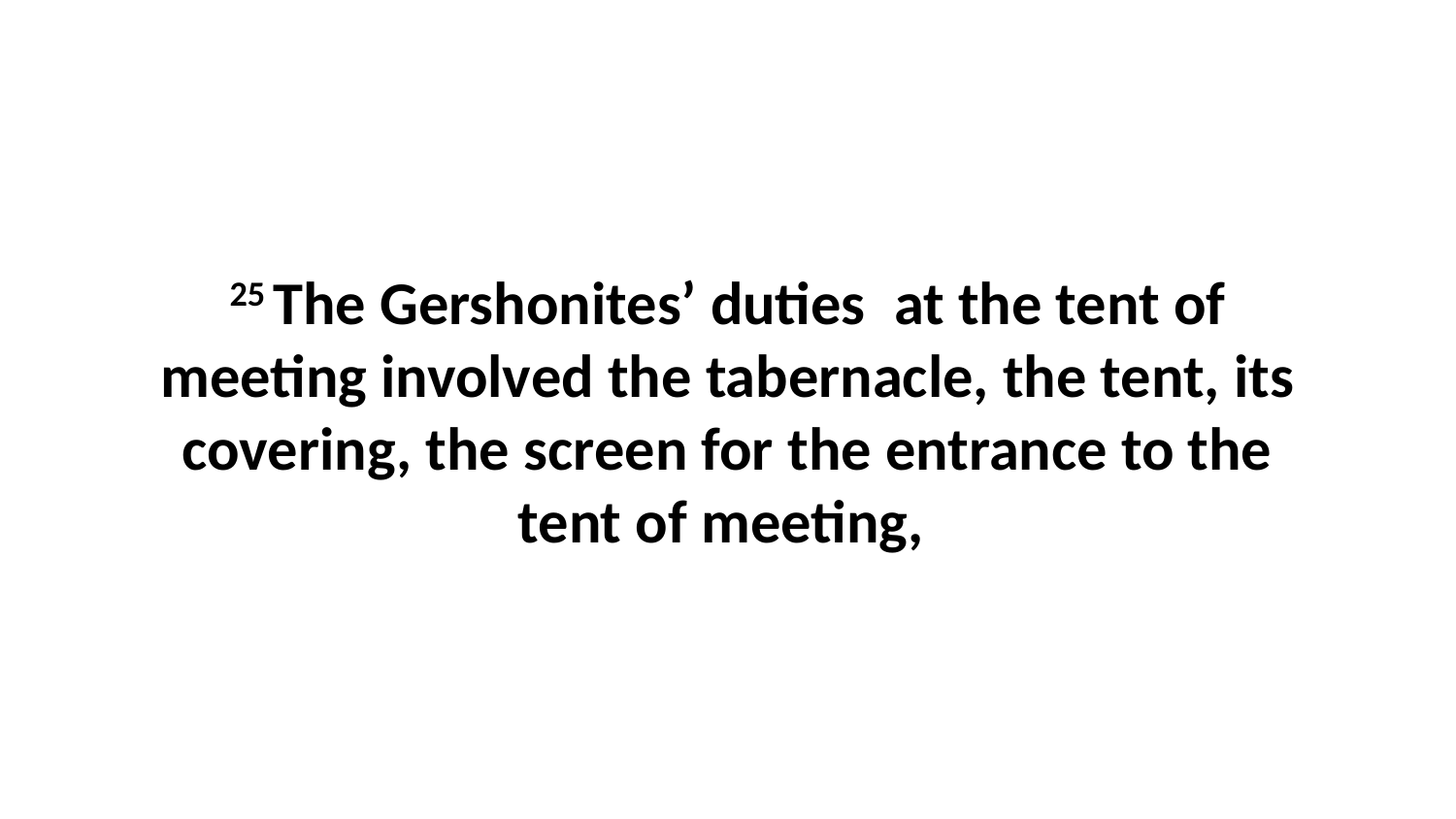

25 The Gershonites’ duties  at the tent of meeting involved the tabernacle, the tent, its covering, the screen for the entrance to the tent of meeting,